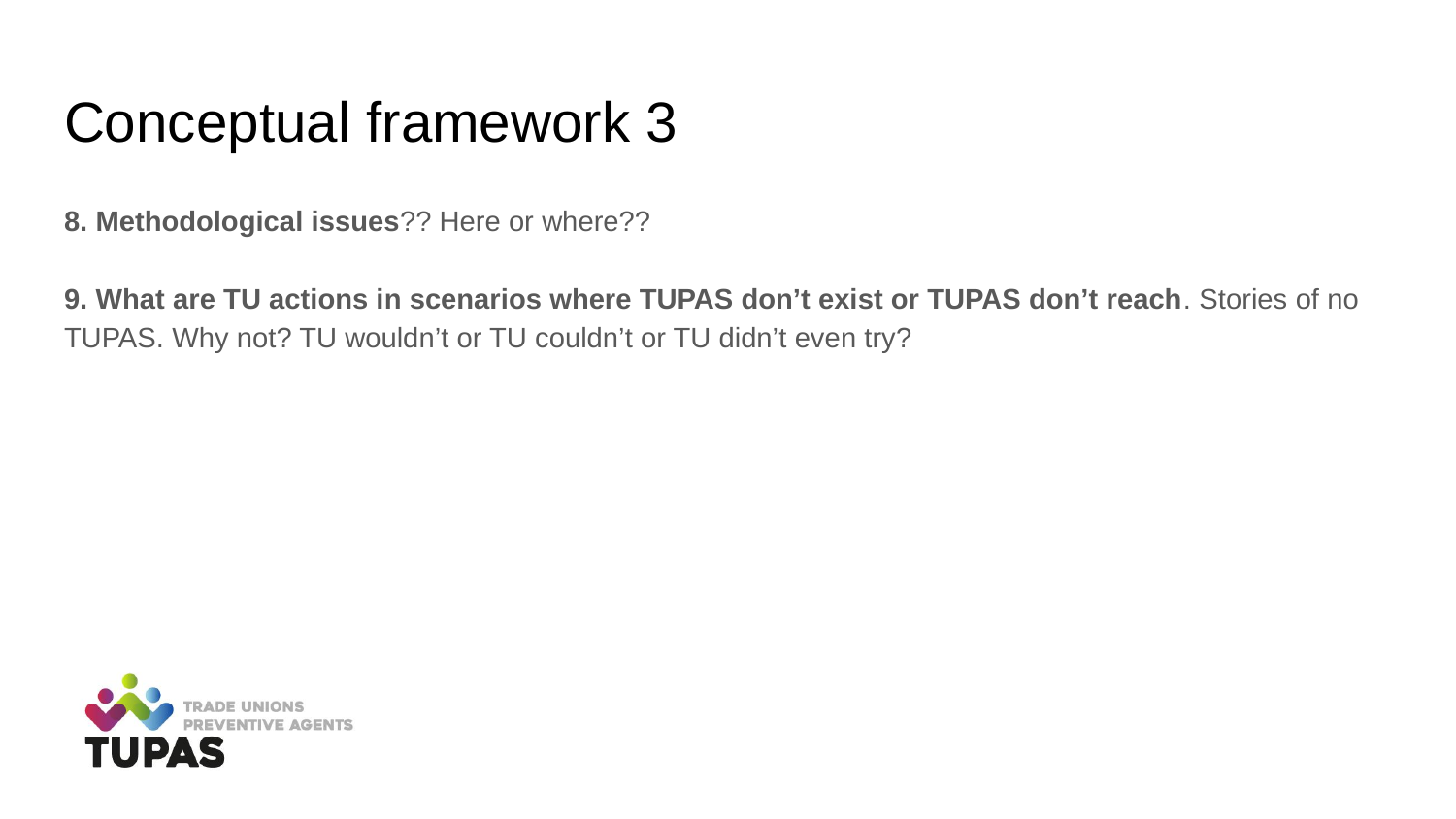

# Conceptual framework 3
8. Methodological issues?? Here or where??

9. What are TU actions in scenarios where TUPAS don’t exist or TUPAS don’t reach. Stories of no TUPAS. Why not? TU wouldn’t or TU couldn’t or TU didn’t even try?